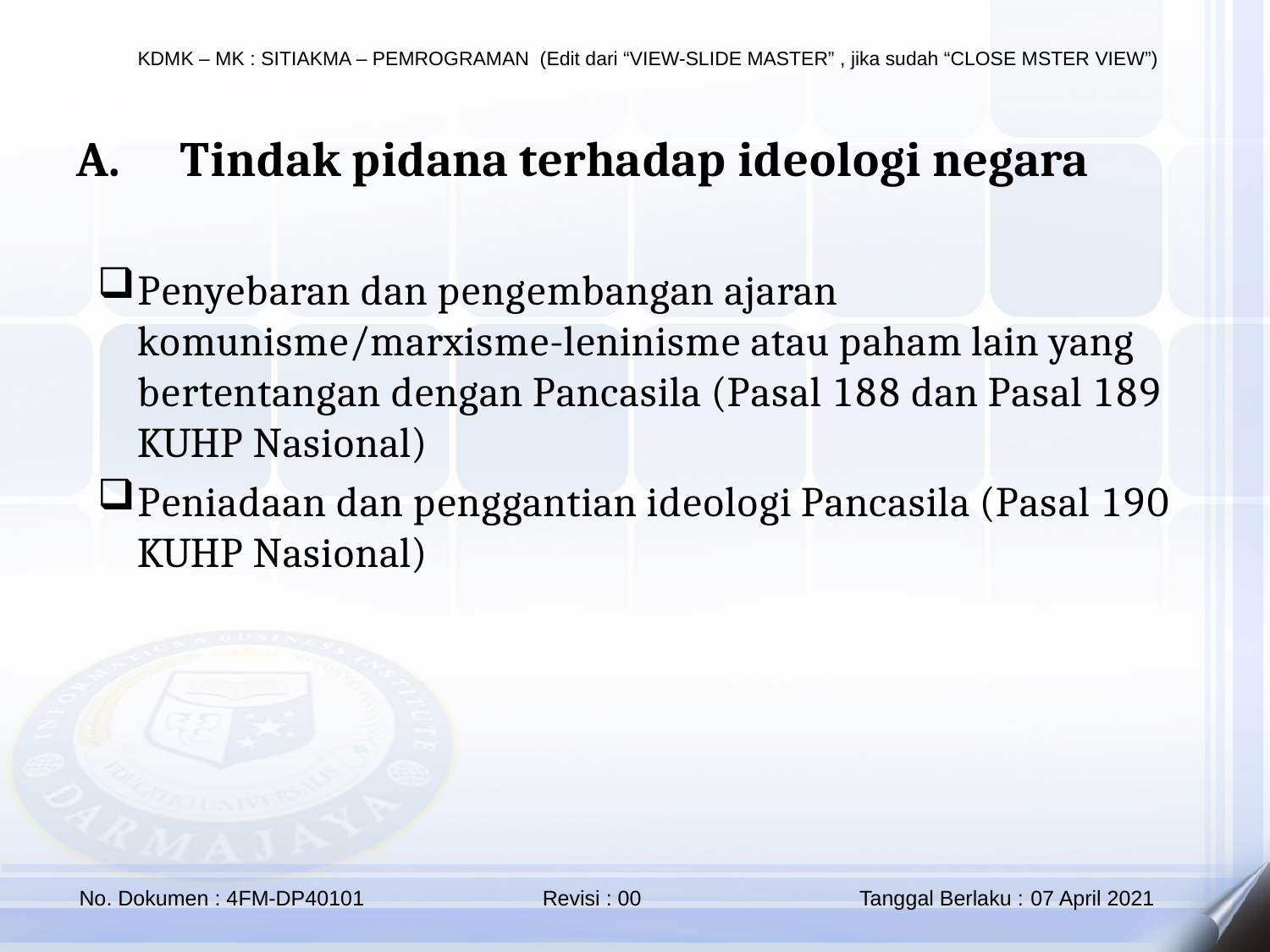

Tindak pidana terhadap ideologi negara
Penyebaran dan pengembangan ajaran komunisme/marxisme-leninisme atau paham lain yang bertentangan dengan Pancasila (Pasal 188 dan Pasal 189 KUHP Nasional)
Peniadaan dan penggantian ideologi Pancasila (Pasal 190 KUHP Nasional)